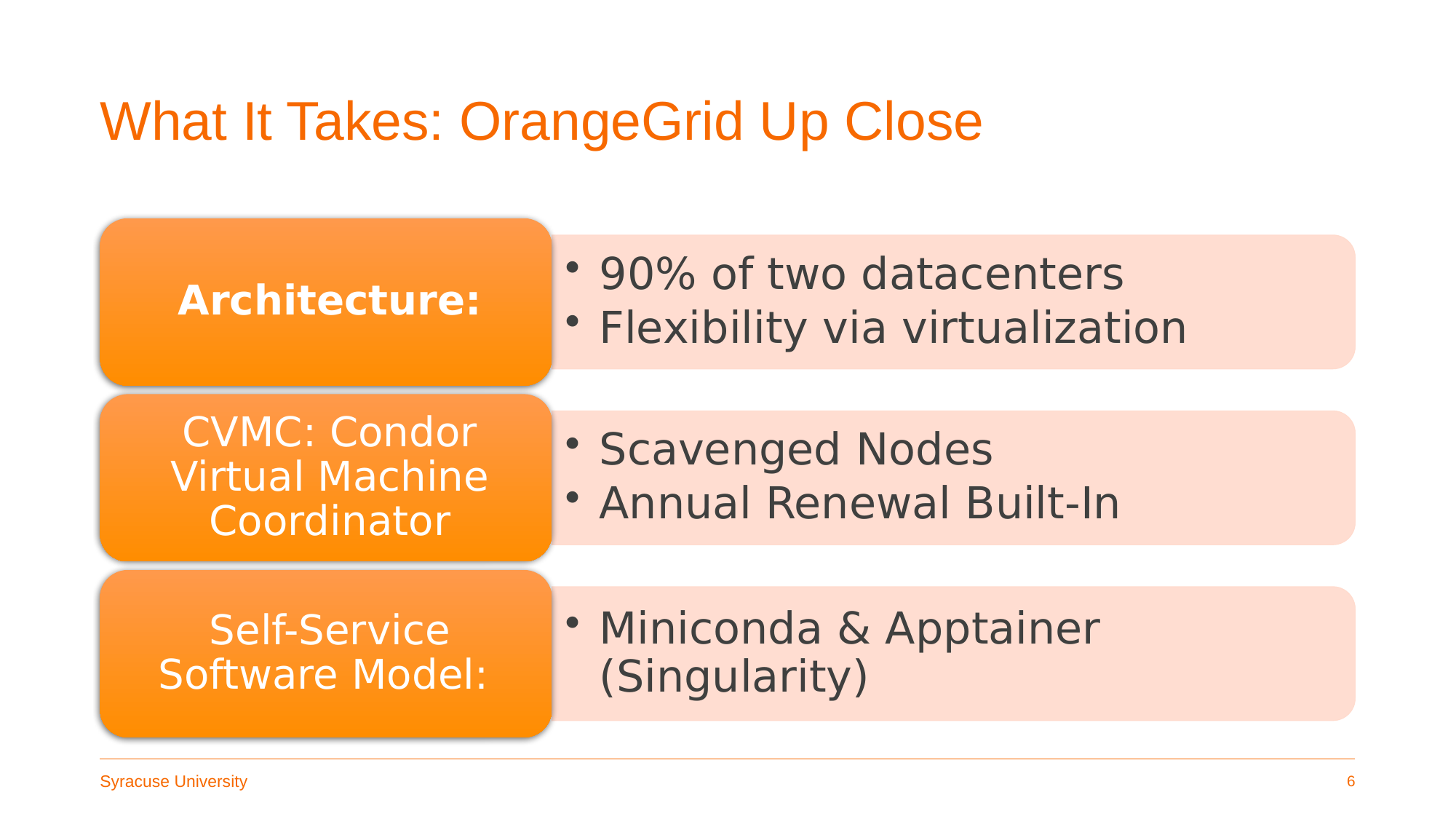

# What It Takes: OrangeGrid Up Close
90% of two datacenters
Flexibility via virtualization
Architecture:
Scavenged Nodes
Annual Renewal Built-In
CVMC: Condor Virtual Machine Coordinator
Miniconda & Apptainer (Singularity)
Self-Service Software Model: